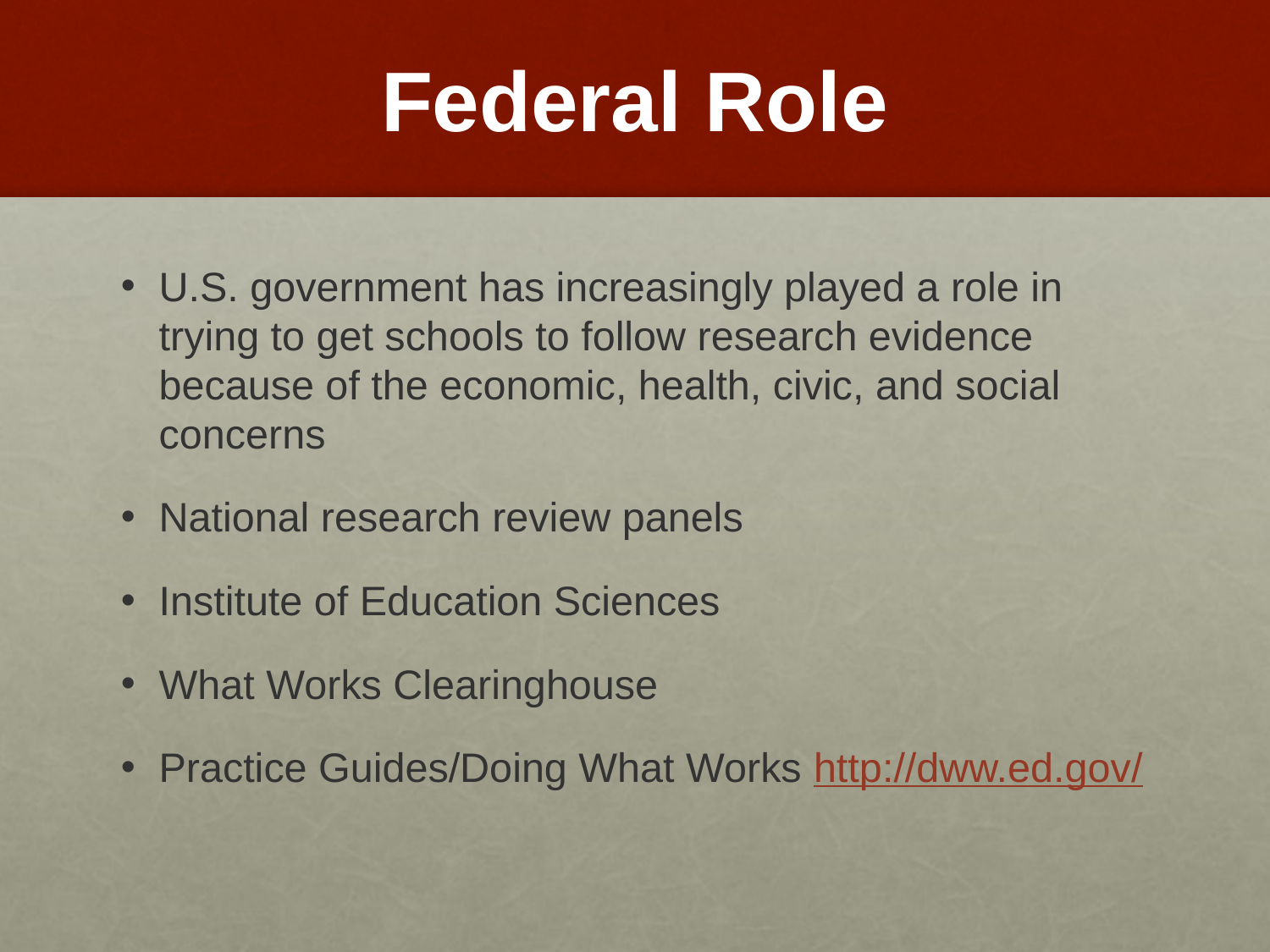

# Federal Role
U.S. government has increasingly played a role in trying to get schools to follow research evidence because of the economic, health, civic, and social concerns
National research review panels
Institute of Education Sciences
What Works Clearinghouse
Practice Guides/Doing What Works http://dww.ed.gov/